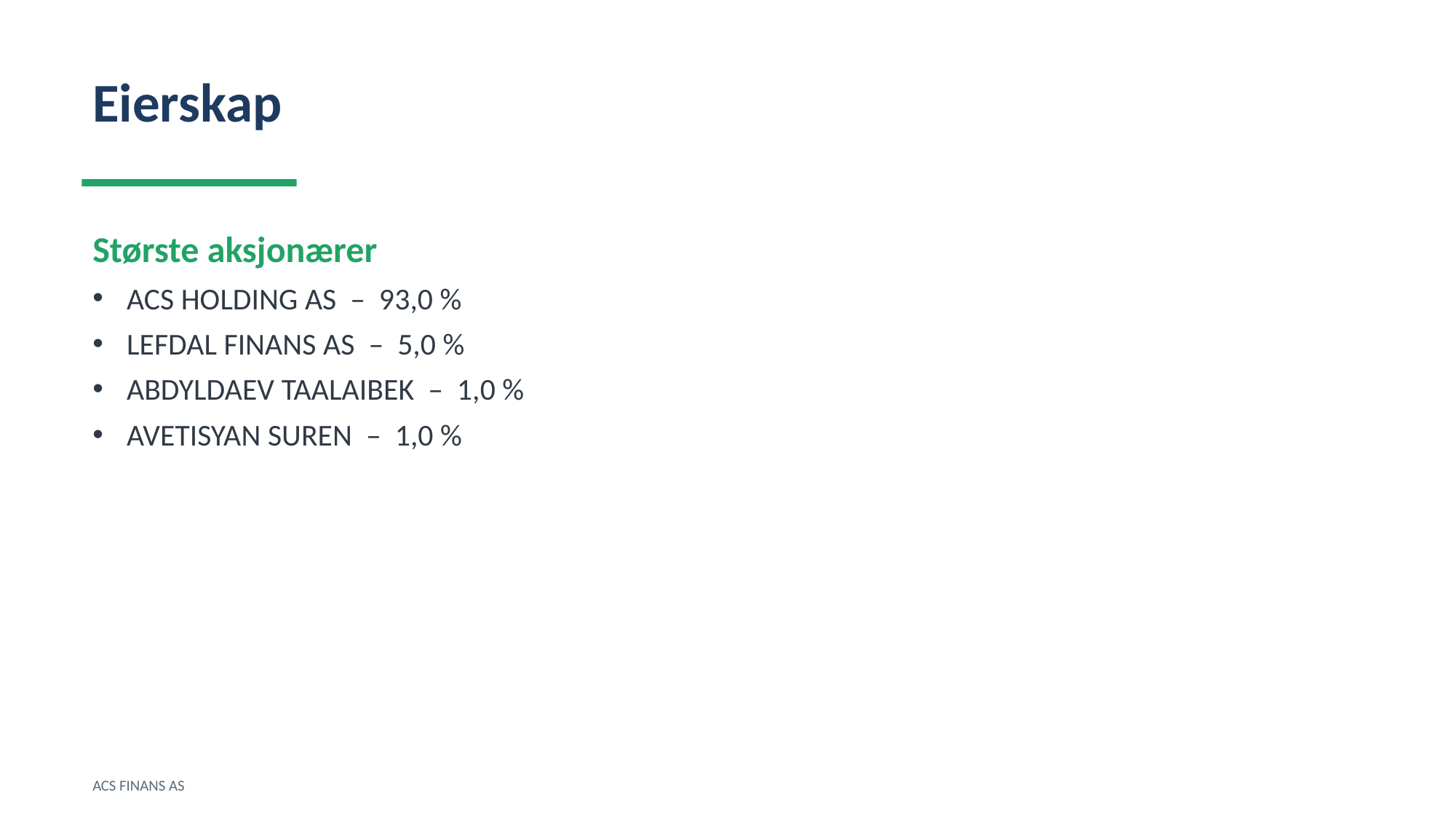

Eierskap

Største aksjonærer
ACS HOLDING AS  –  93,0 %
LEFDAL FINANS AS  –  5,0 %
ABDYLDAEV TAALAIBEK  –  1,0 %
AVETISYAN SUREN  –  1,0 %
ACS FINANS AS